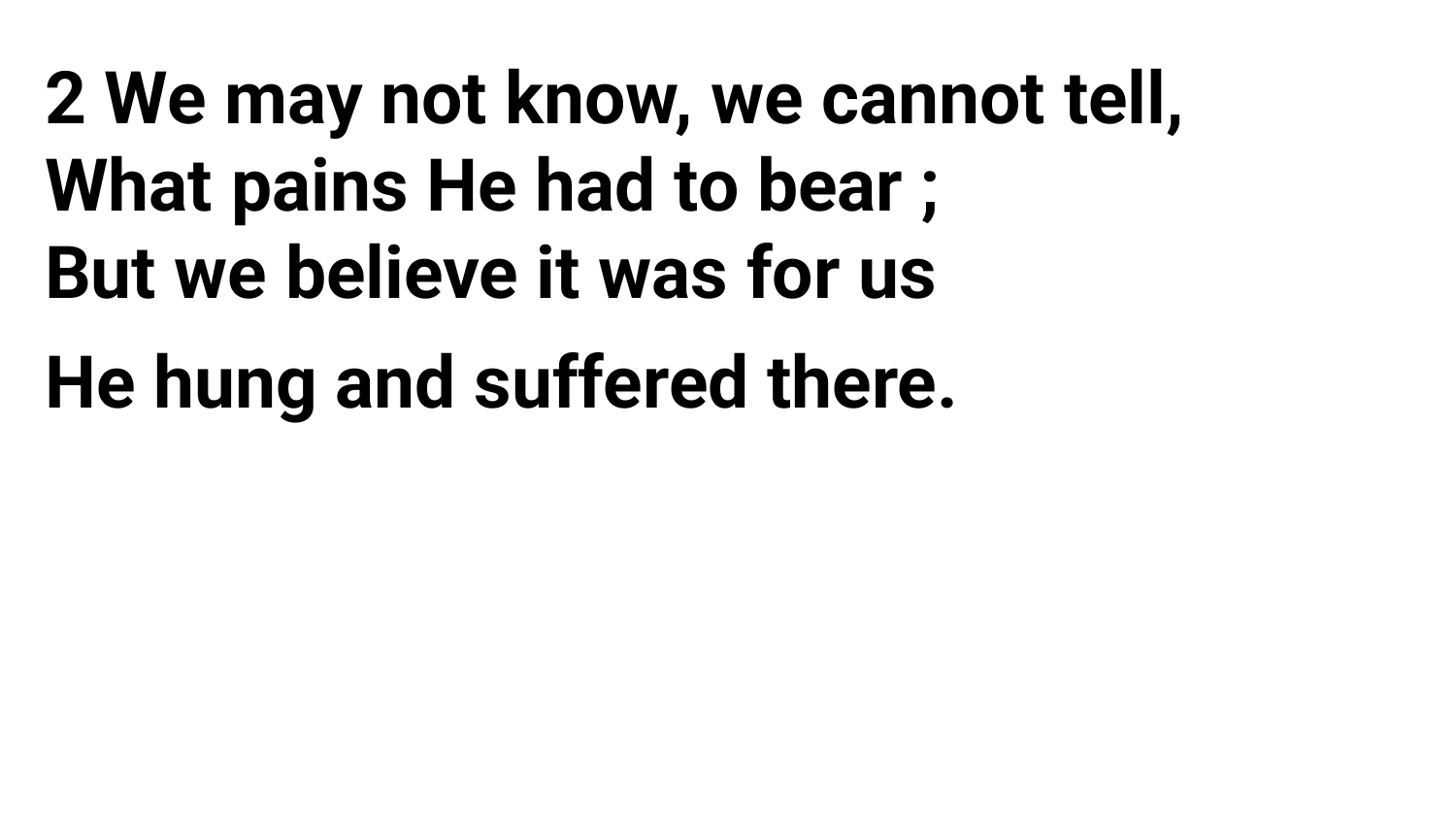

2 We may not know, we cannot tell,
What pains He had to bear ;
But we believe it was for us
He hung and suffered there.